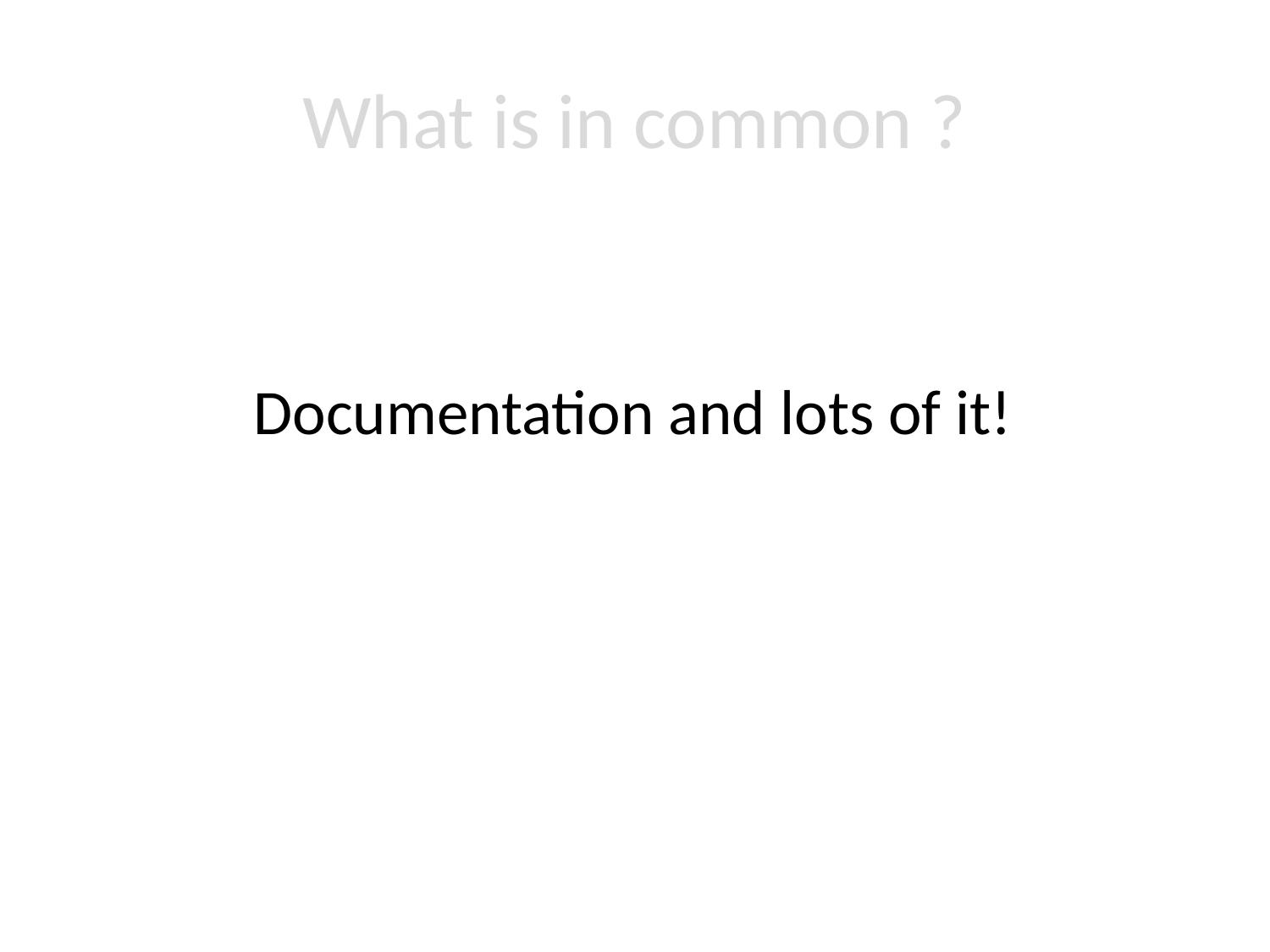

# What is in common ?
Documentation and lots of it!